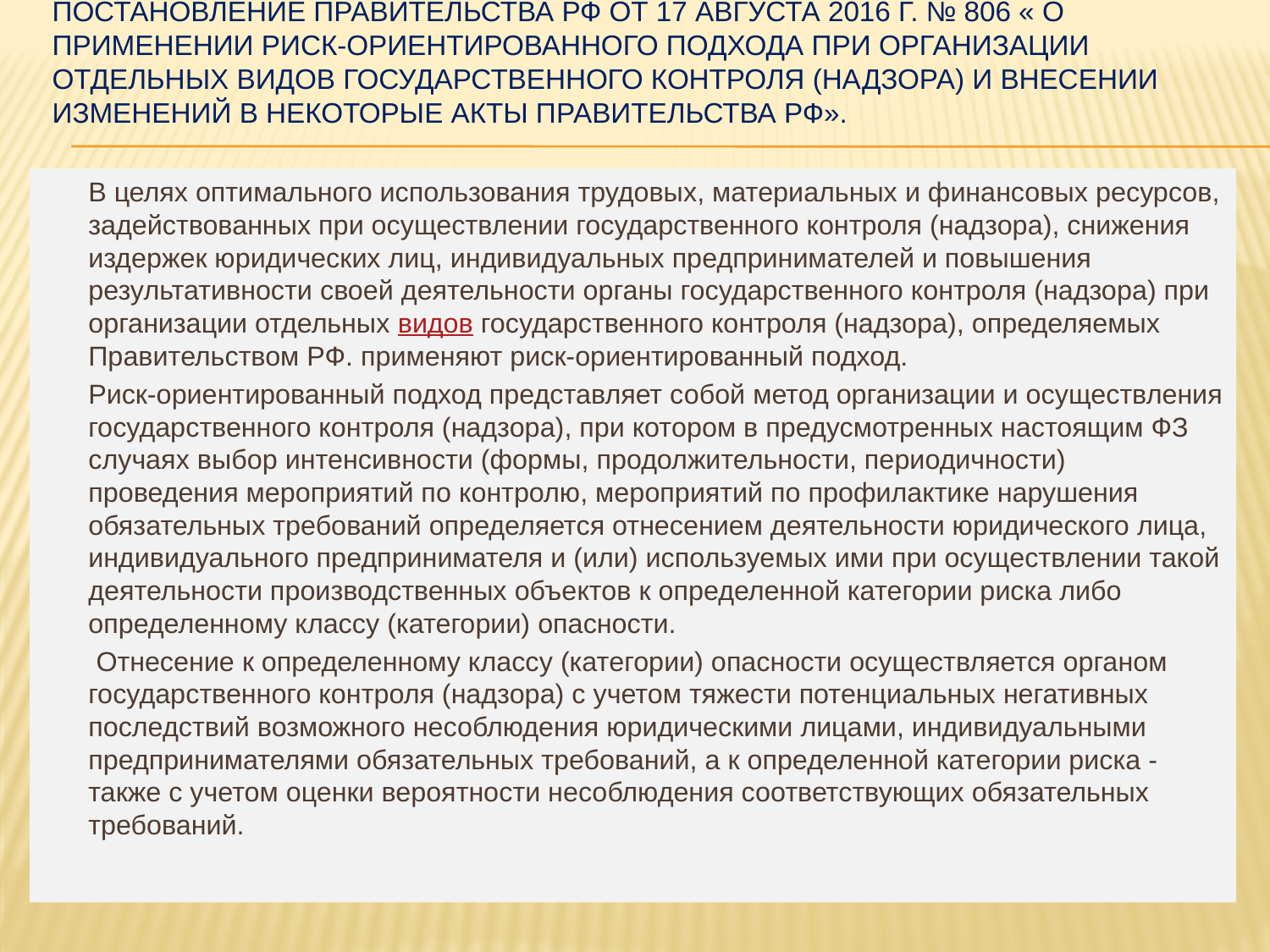

# Постановление Правительства РФ от 17 августа 2016 г. № 806 « О применении риск-ориентированного подхода при организации отдельных видов государственного контроля (надзора) и внесении изменений в некоторые акты Правительства РФ».
		В целях оптимального использования трудовых, материальных и финансовых ресурсов, задействованных при осуществлении государственного контроля (надзора), снижения издержек юридических лиц, индивидуальных предпринимателей и повышения результативности своей деятельности органы государственного контроля (надзора) при организации отдельных видов государственного контроля (надзора), определяемых Правительством РФ. применяют риск-ориентированный подход.
		Риск-ориентированный подход представляет собой метод организации и осуществления государственного контроля (надзора), при котором в предусмотренных настоящим ФЗ случаях выбор интенсивности (формы, продолжительности, периодичности) проведения мероприятий по контролю, мероприятий по профилактике нарушения обязательных требований определяется отнесением деятельности юридического лица, индивидуального предпринимателя и (или) используемых ими при осуществлении такой деятельности производственных объектов к определенной категории риска либо определенному классу (категории) опасности.
		 Отнесение к определенному классу (категории) опасности осуществляется органом государственного контроля (надзора) с учетом тяжести потенциальных негативных последствий возможного несоблюдения юридическими лицами, индивидуальными предпринимателями обязательных требований, а к определенной категории риска - также с учетом оценки вероятности несоблюдения соответствующих обязательных требований.